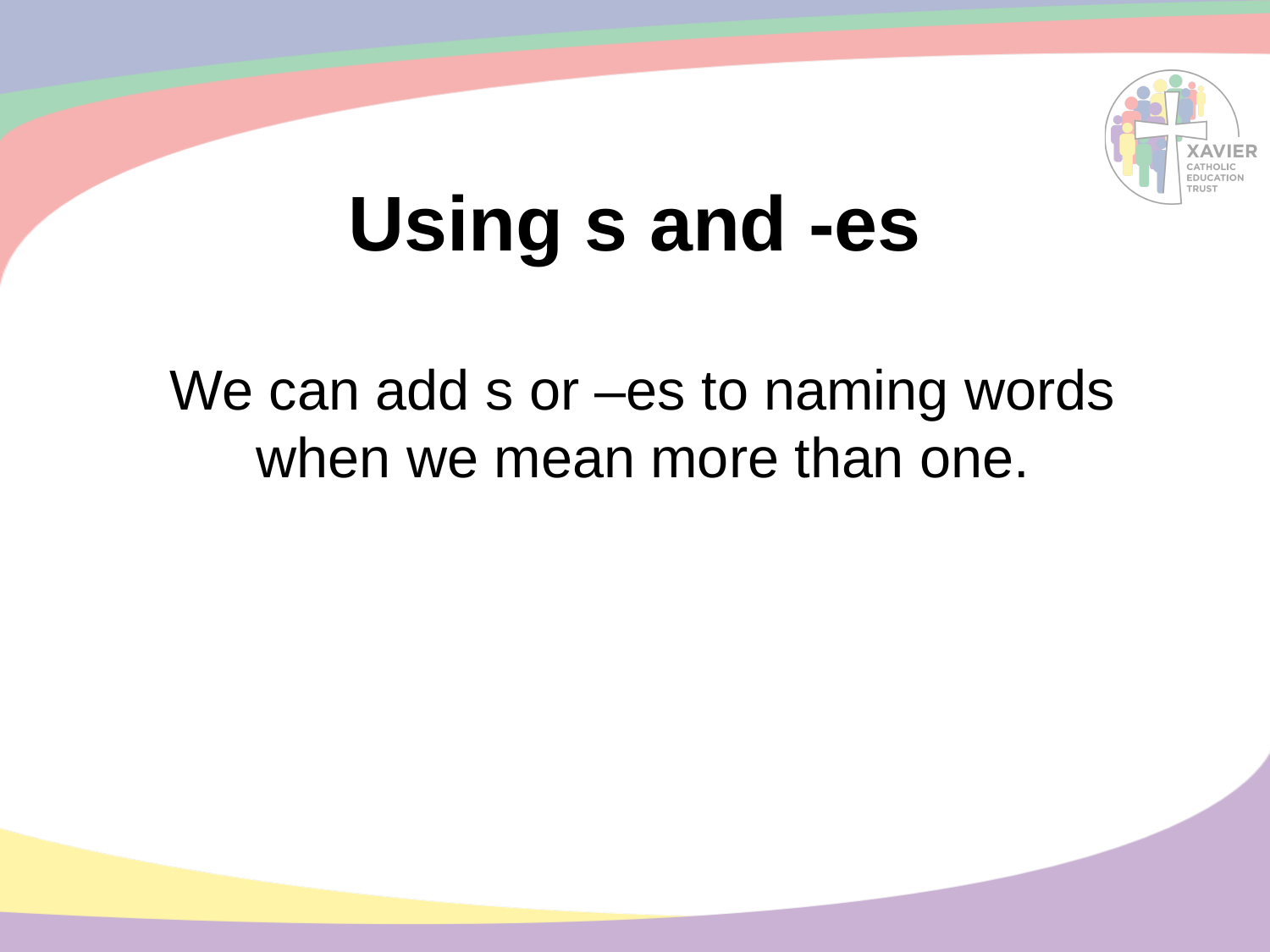

# Using s and -es
We can add s or –es to naming words when we mean more than one.